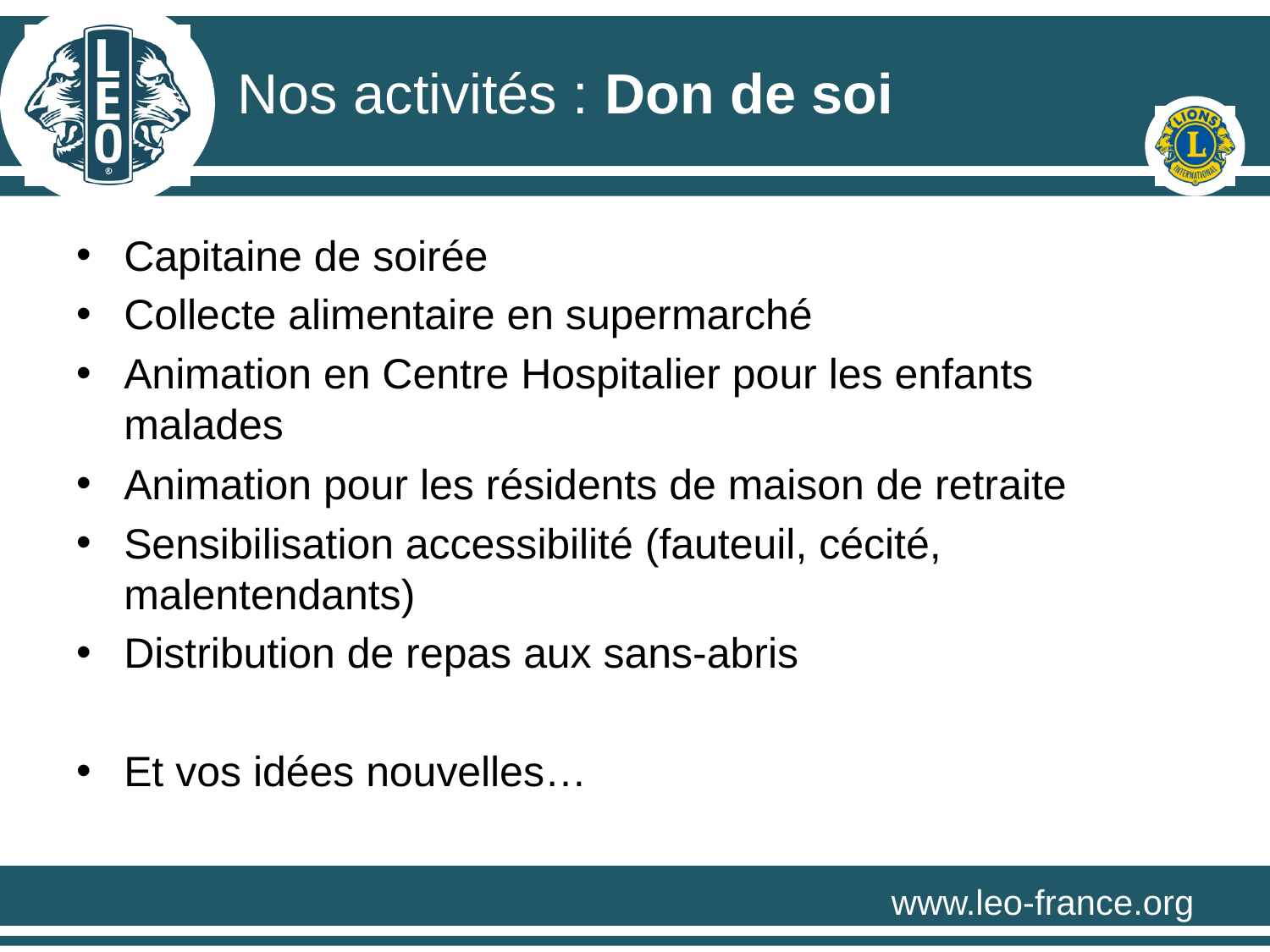

# Nos activités : Don de soi
Capitaine de soirée
Collecte alimentaire en supermarché
Animation en Centre Hospitalier pour les enfants malades
Animation pour les résidents de maison de retraite
Sensibilisation accessibilité (fauteuil, cécité, malentendants)
Distribution de repas aux sans-abris

Et vos idées nouvelles…
www.leo-france.org